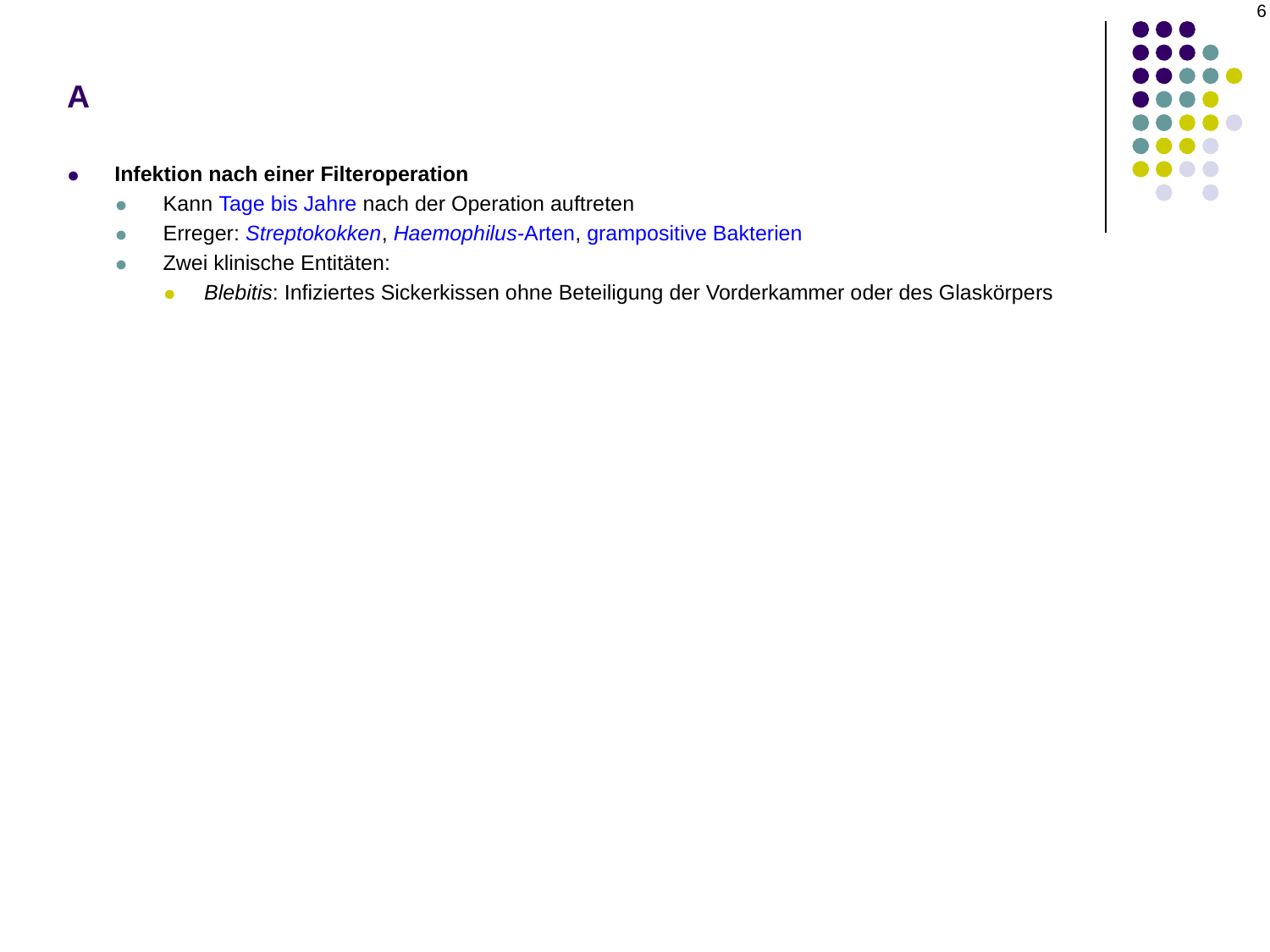

6
# A
Infektion nach einer Filteroperation
Kann Tage bis Jahre nach der Operation auftreten
Erreger: Streptokokken, Haemophilus-Arten, grampositive Bakterien
Zwei klinische Entitäten:
Blebitis: Infiziertes Sickerkissen ohne Beteiligung der Vorderkammer oder des Glaskörpers